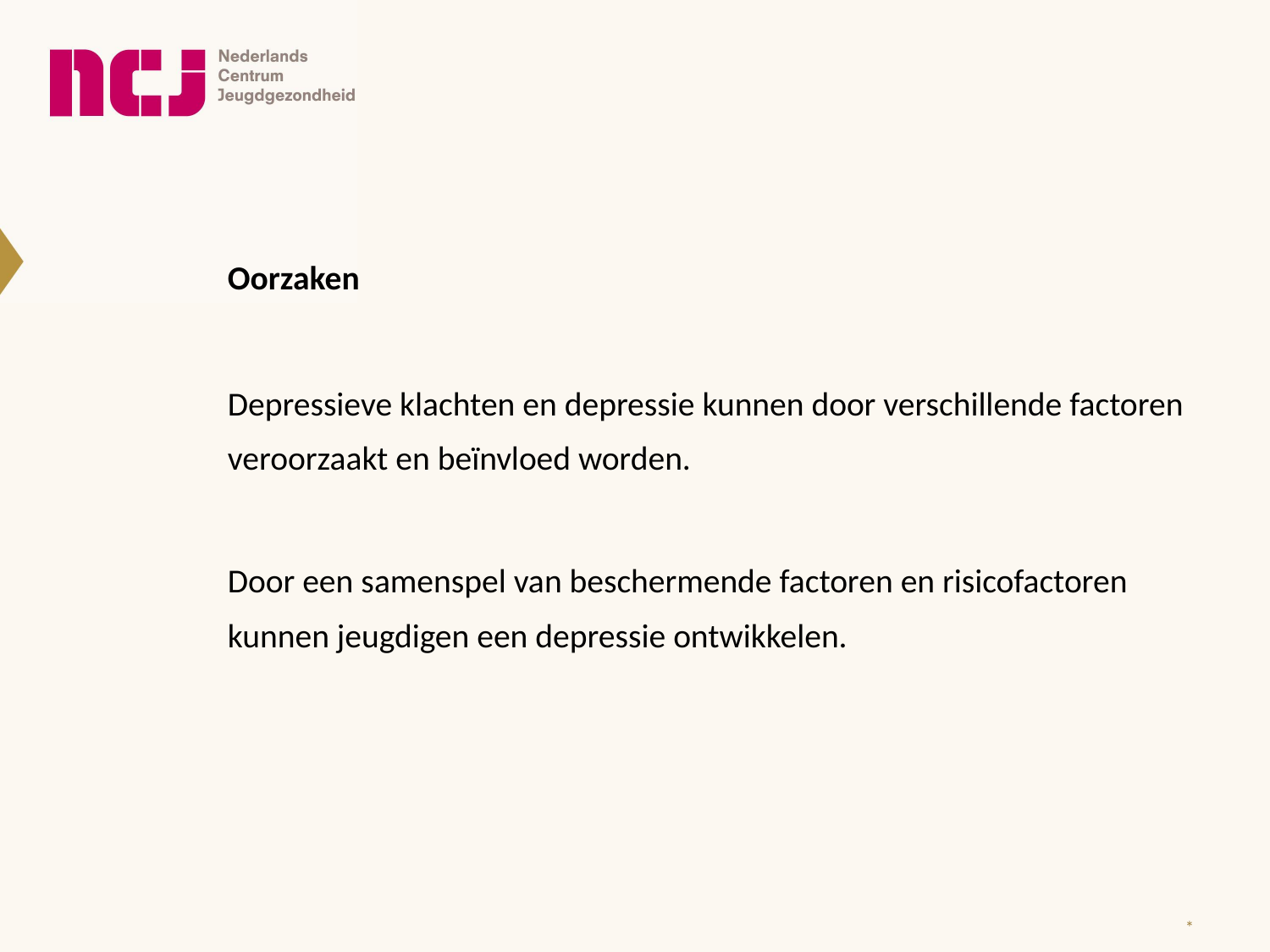

Oorzaken

Depressieve klachten en depressie kunnen door verschillende factoren veroorzaakt en beïnvloed worden.

Door een samenspel van beschermende factoren en risicofactoren kunnen jeugdigen een depressie ontwikkelen.
*